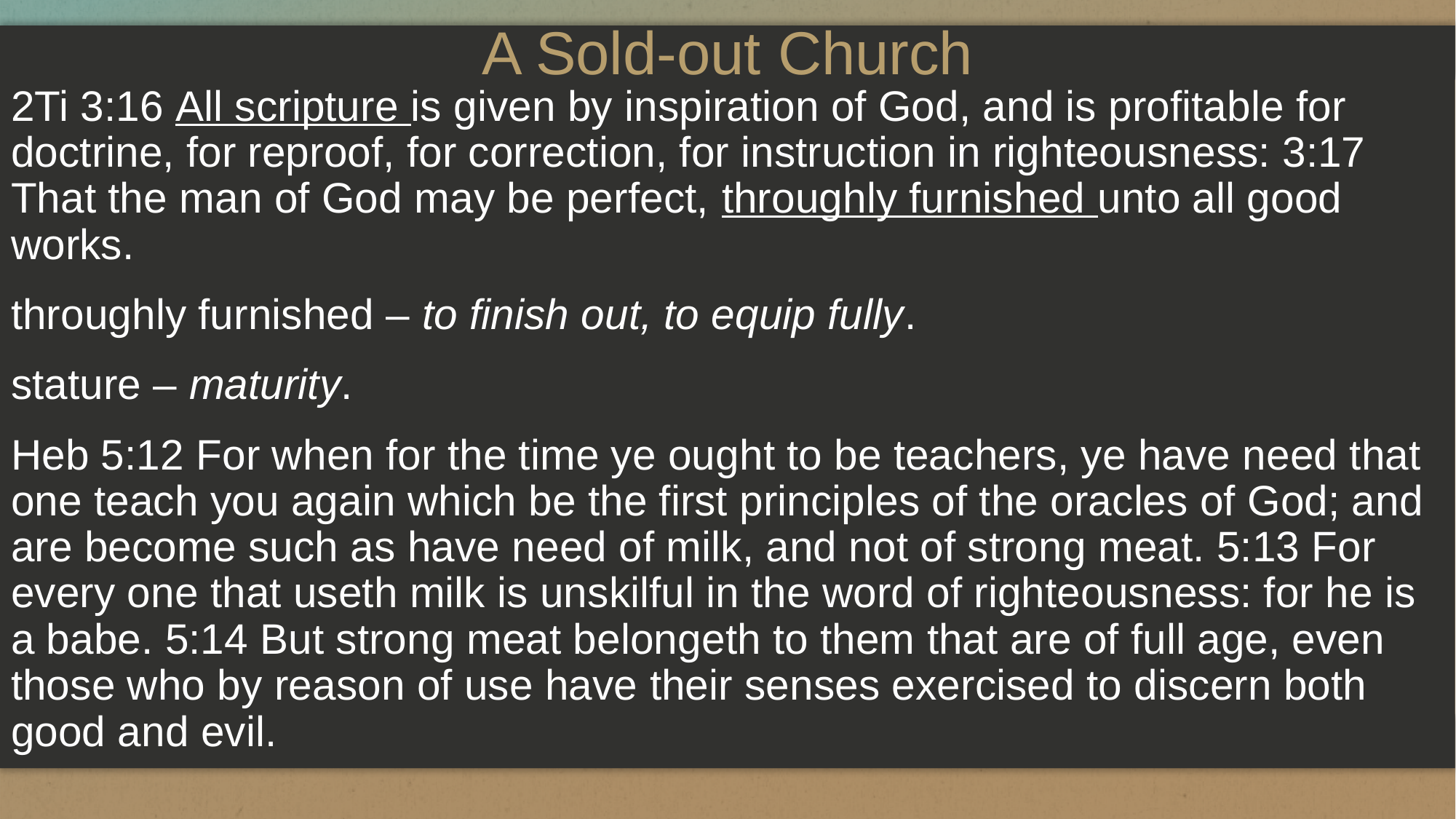

# A Sold-out Church
2Ti 3:16 All scripture is given by inspiration of God, and is profitable for doctrine, for reproof, for correction, for instruction in righteousness: 3:17 That the man of God may be perfect, throughly furnished unto all good works.
throughly furnished – to finish out, to equip fully.
stature – maturity.
Heb 5:12 For when for the time ye ought to be teachers, ye have need that one teach you again which be the first principles of the oracles of God; and are become such as have need of milk, and not of strong meat. 5:13 For every one that useth milk is unskilful in the word of righteousness: for he is a babe. 5:14 But strong meat belongeth to them that are of full age, even those who by reason of use have their senses exercised to discern both good and evil.